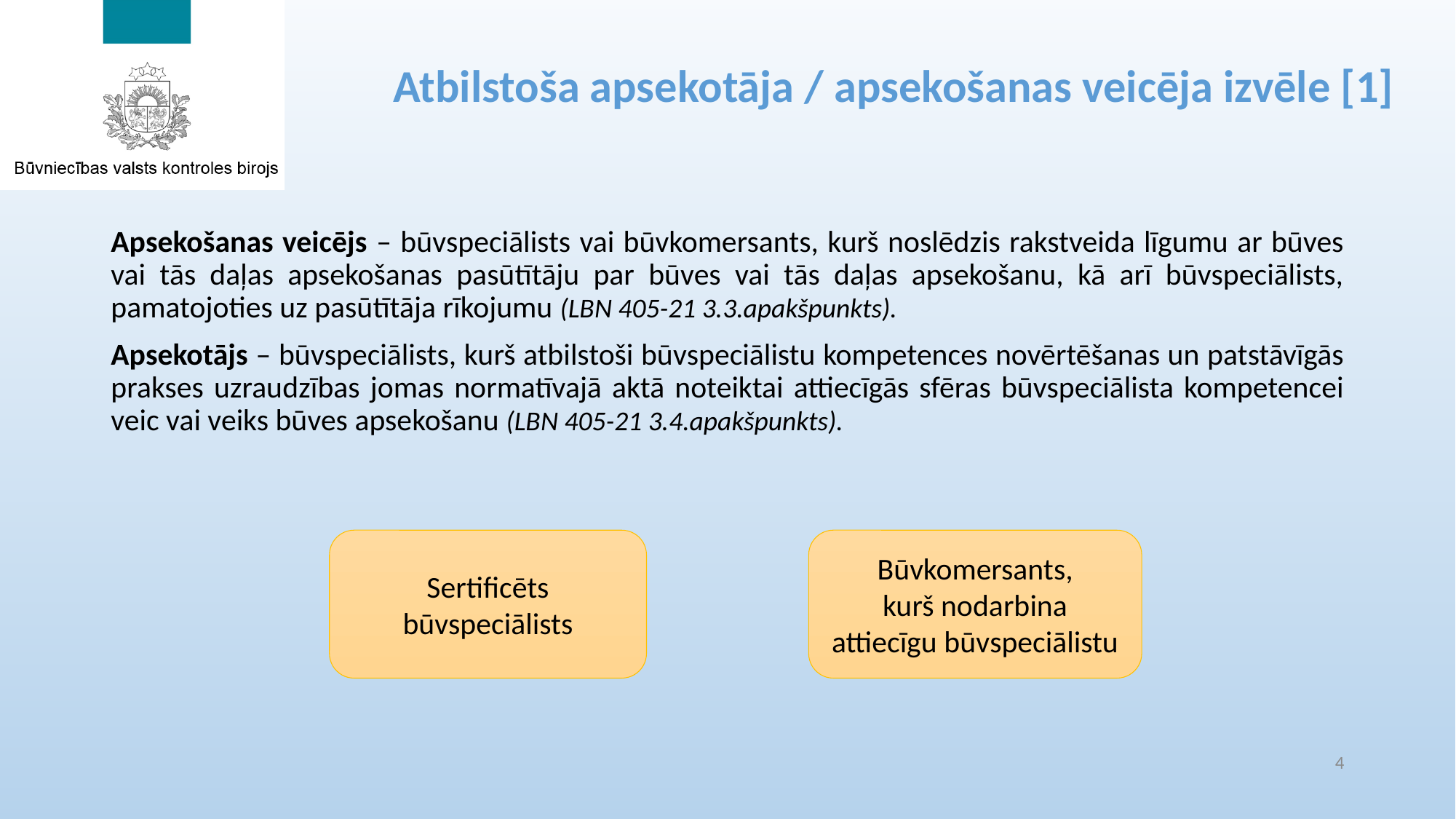

Atbilstoša apsekotāja / apsekošanas veicēja izvēle [1]
Apsekošanas veicējs – būvspeciālists vai būvkomersants, kurš noslēdzis rakstveida līgumu ar būves vai tās daļas apsekošanas pasūtītāju par būves vai tās daļas apsekošanu, kā arī būvspeciālists, pamatojoties uz pasūtītāja rīkojumu (LBN 405-21 3.3.apakšpunkts).
Apsekotājs – būvspeciālists, kurš atbilstoši būvspeciālistu kompetences novērtēšanas un patstāvīgās prakses uzraudzības jomas normatīvajā aktā noteiktai attiecīgās sfēras būvspeciālista kompetencei veic vai veiks būves apsekošanu (LBN 405-21 3.4.apakšpunkts).

Sertificēts būvspeciālists
Būvkomersants,
kurš nodarbina attiecīgu būvspeciālistu
4